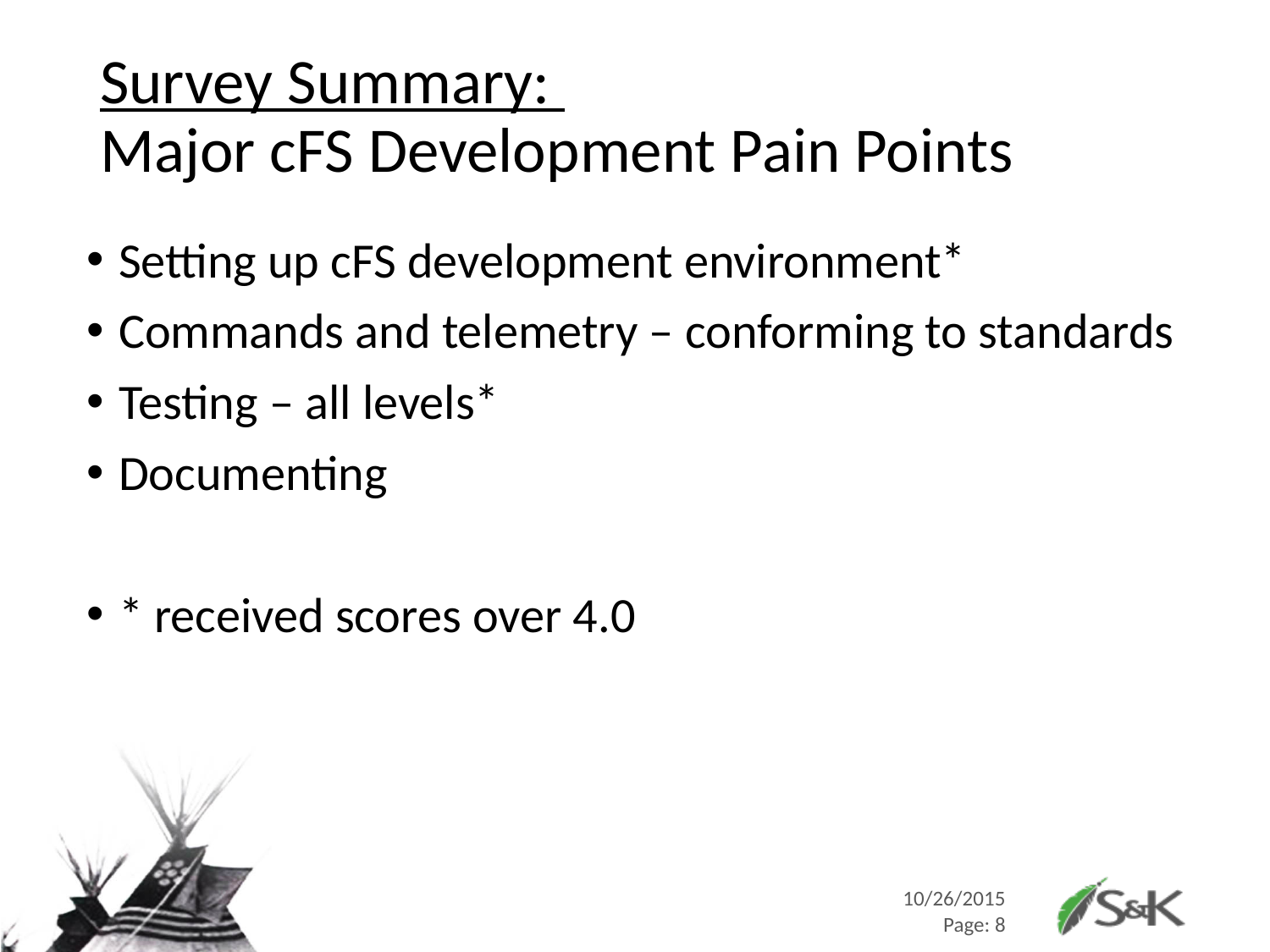

# Survey Summary: Major cFS Development Pain Points
Setting up cFS development environment*
Commands and telemetry – conforming to standards
Testing – all levels*
Documenting

* received scores over 4.0
10/26/2015
Page: 8